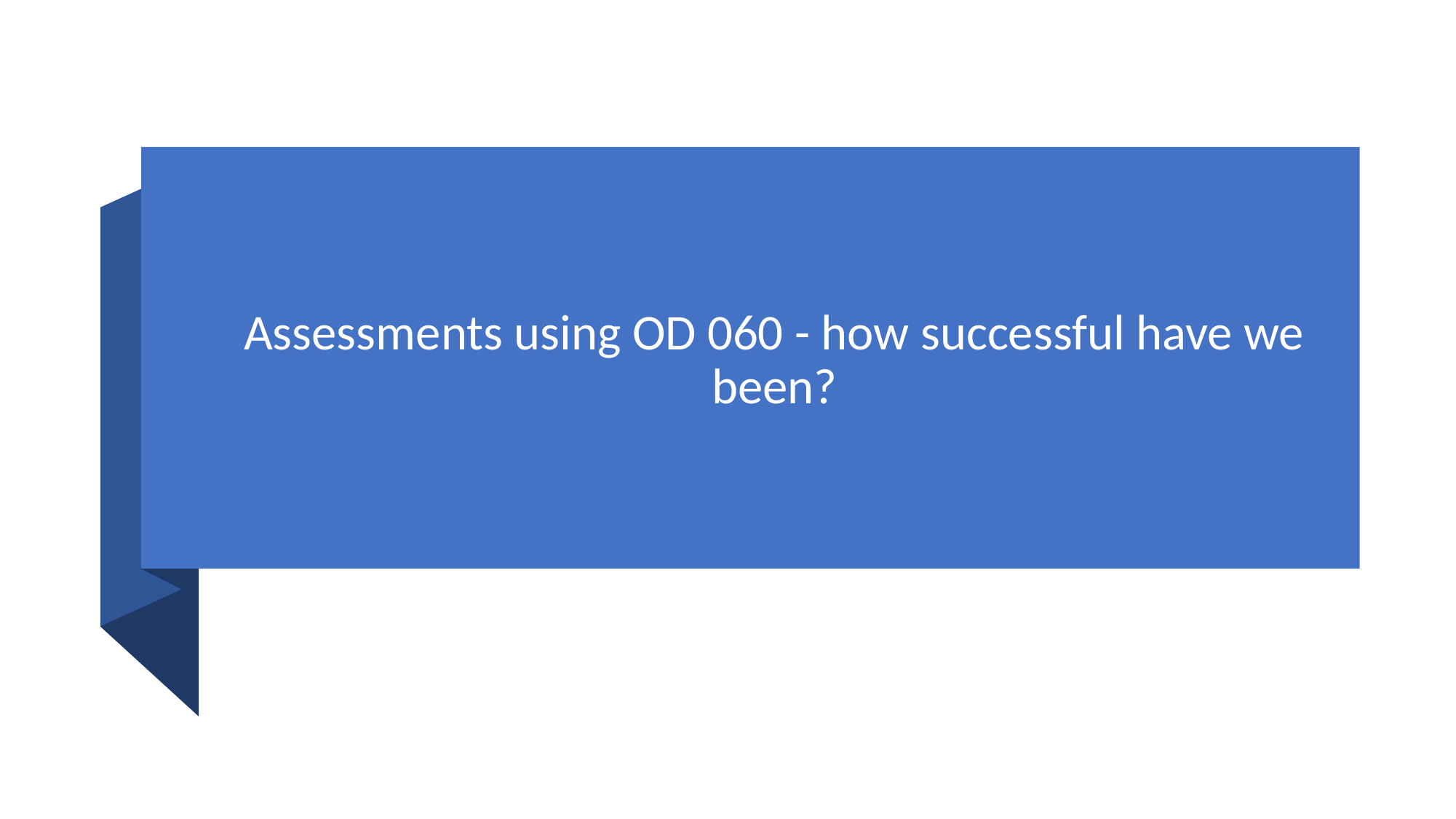

# Assessments using OD 060 - how successful have we been?